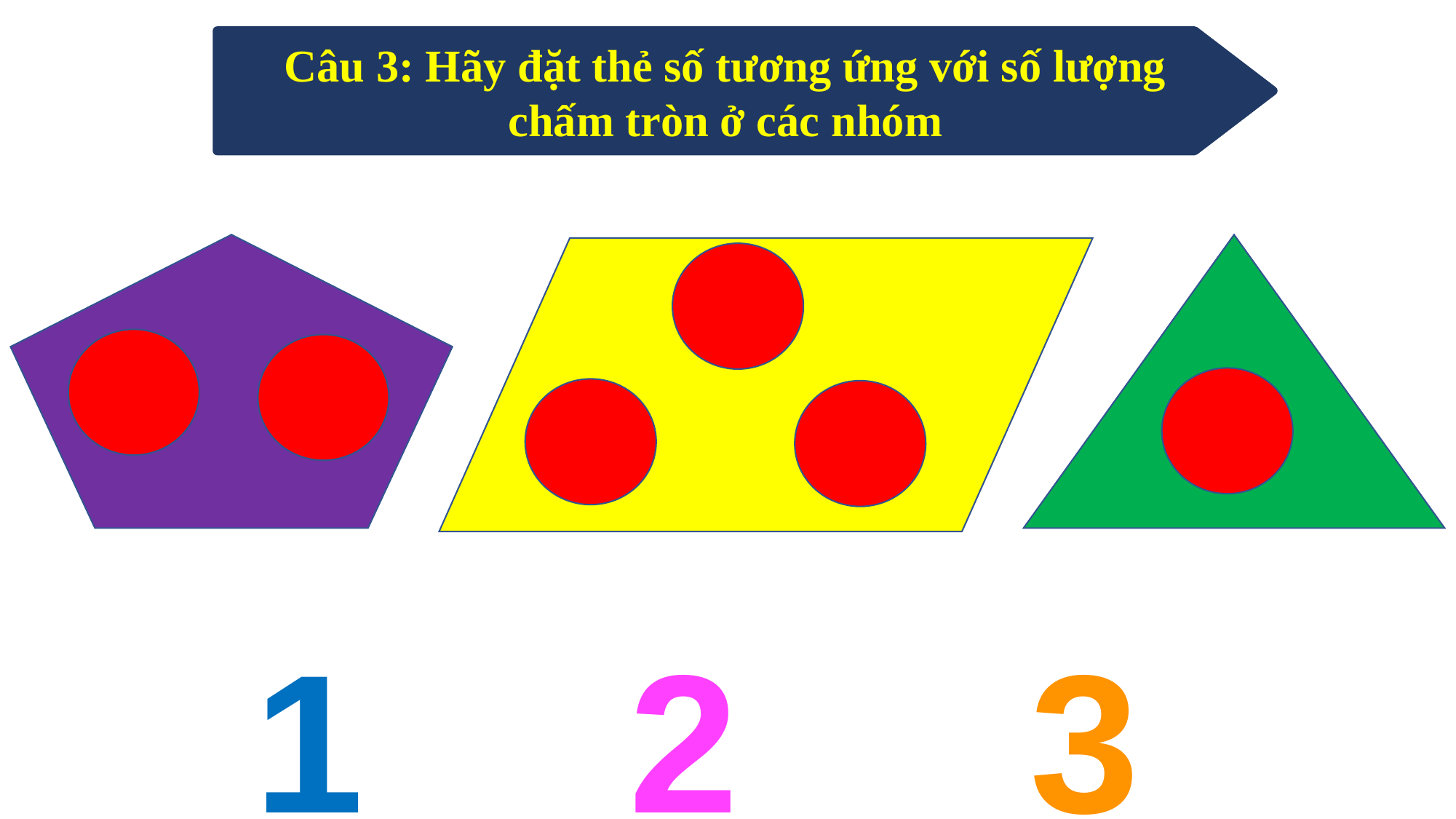

Câu 3: Hãy đặt thẻ số tương ứng với số lượng chấm tròn ở các nhóm

1
2
3